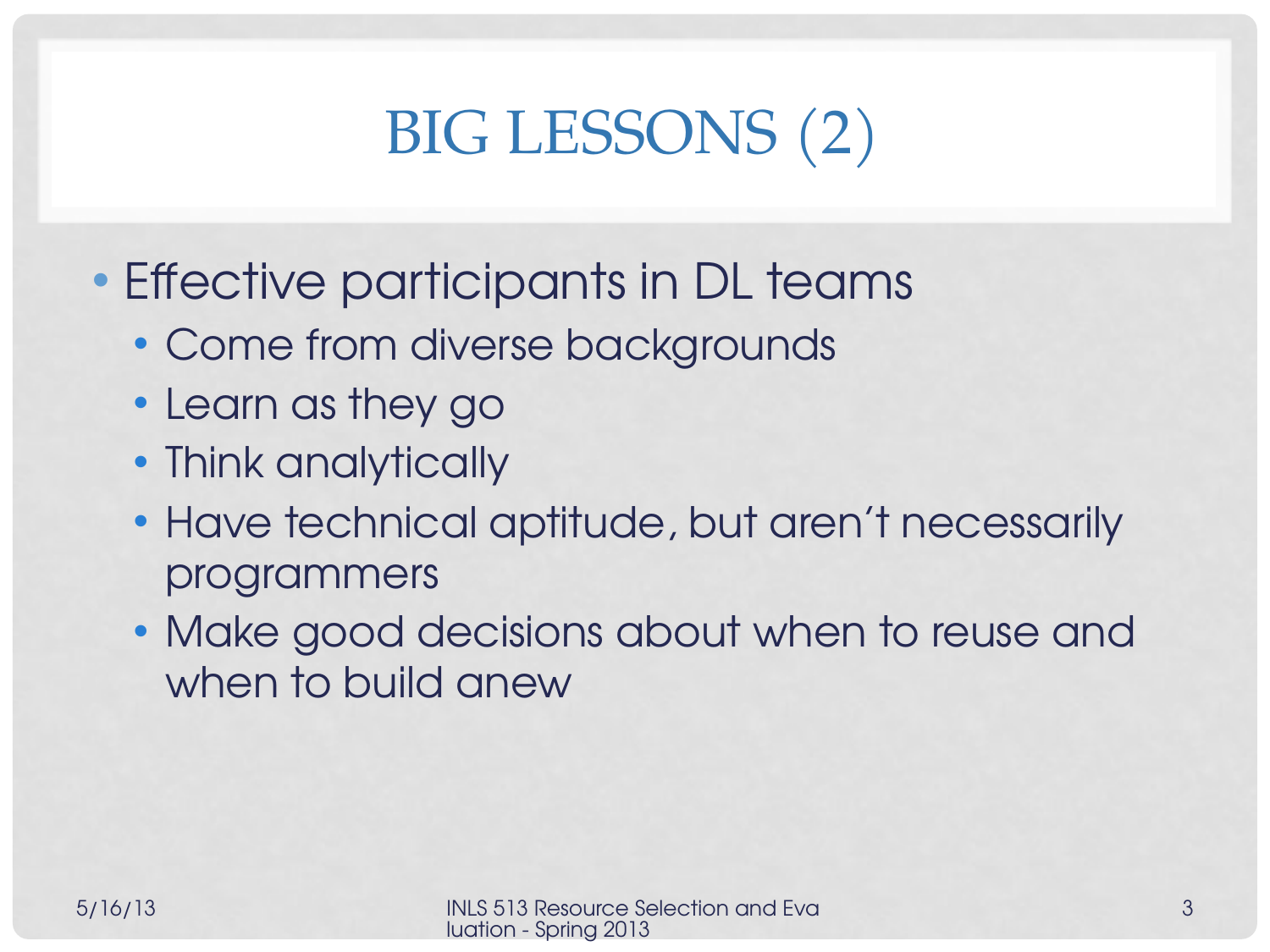

# Big lessons (2)
Effective participants in DL teams
Come from diverse backgrounds
Learn as they go
Think analytically
Have technical aptitude, but aren’t necessarily programmers
Make good decisions about when to reuse and when to build anew

5/16/13
INLS 513 Resource Selection and Evaluation - Spring 2013
3